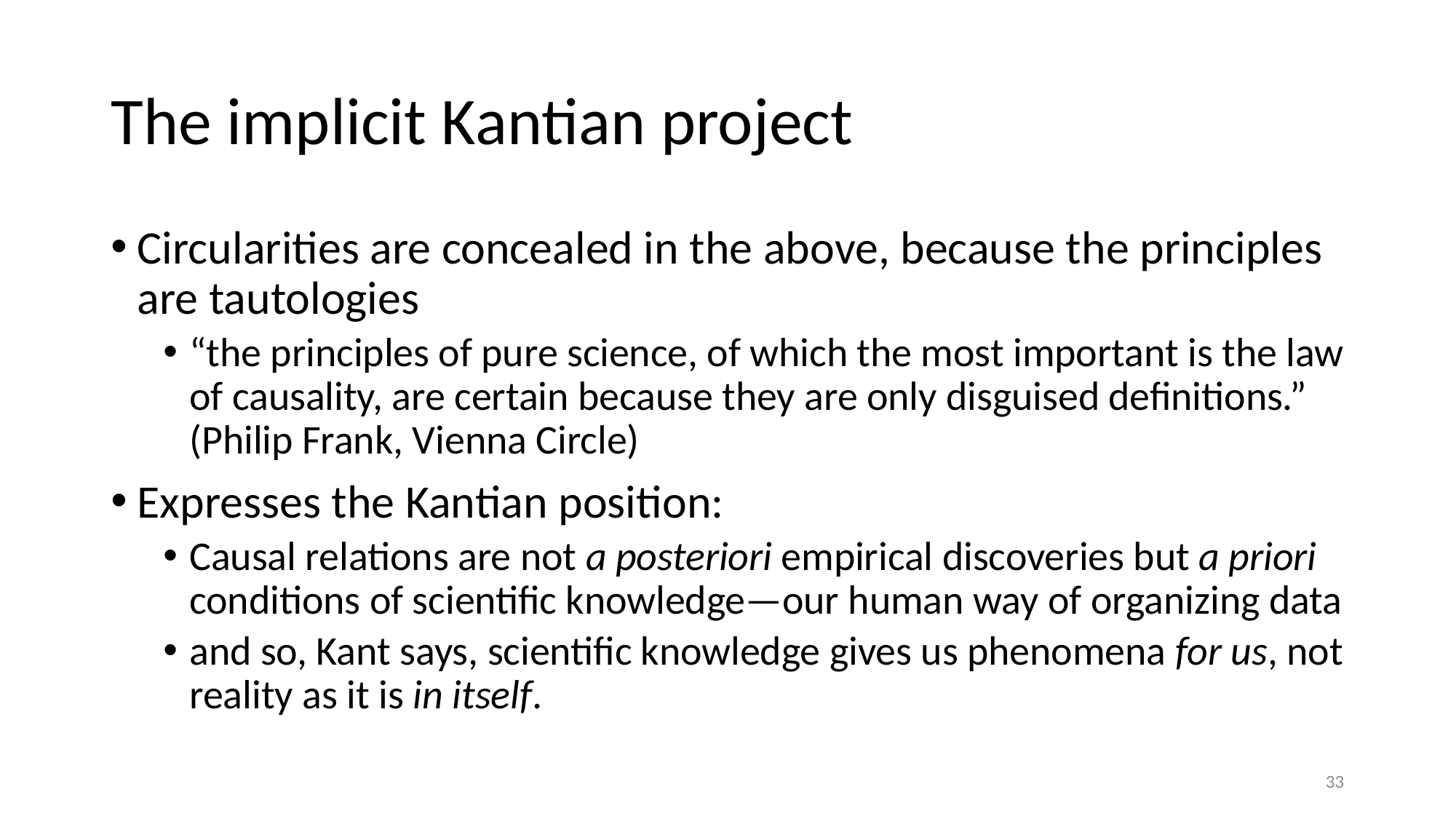

# The implicit Kantian project
Circularities are concealed in the above, because the principles are tautologies
“the principles of pure science, of which the most important is the law of causality, are certain because they are only disguised definitions.” (Philip Frank, Vienna Circle)
Expresses the Kantian position:
Causal relations are not a posteriori empirical discoveries but a priori conditions of scientific knowledge—our human way of organizing data
and so, Kant says, scientific knowledge gives us phenomena for us, not reality as it is in itself.

33